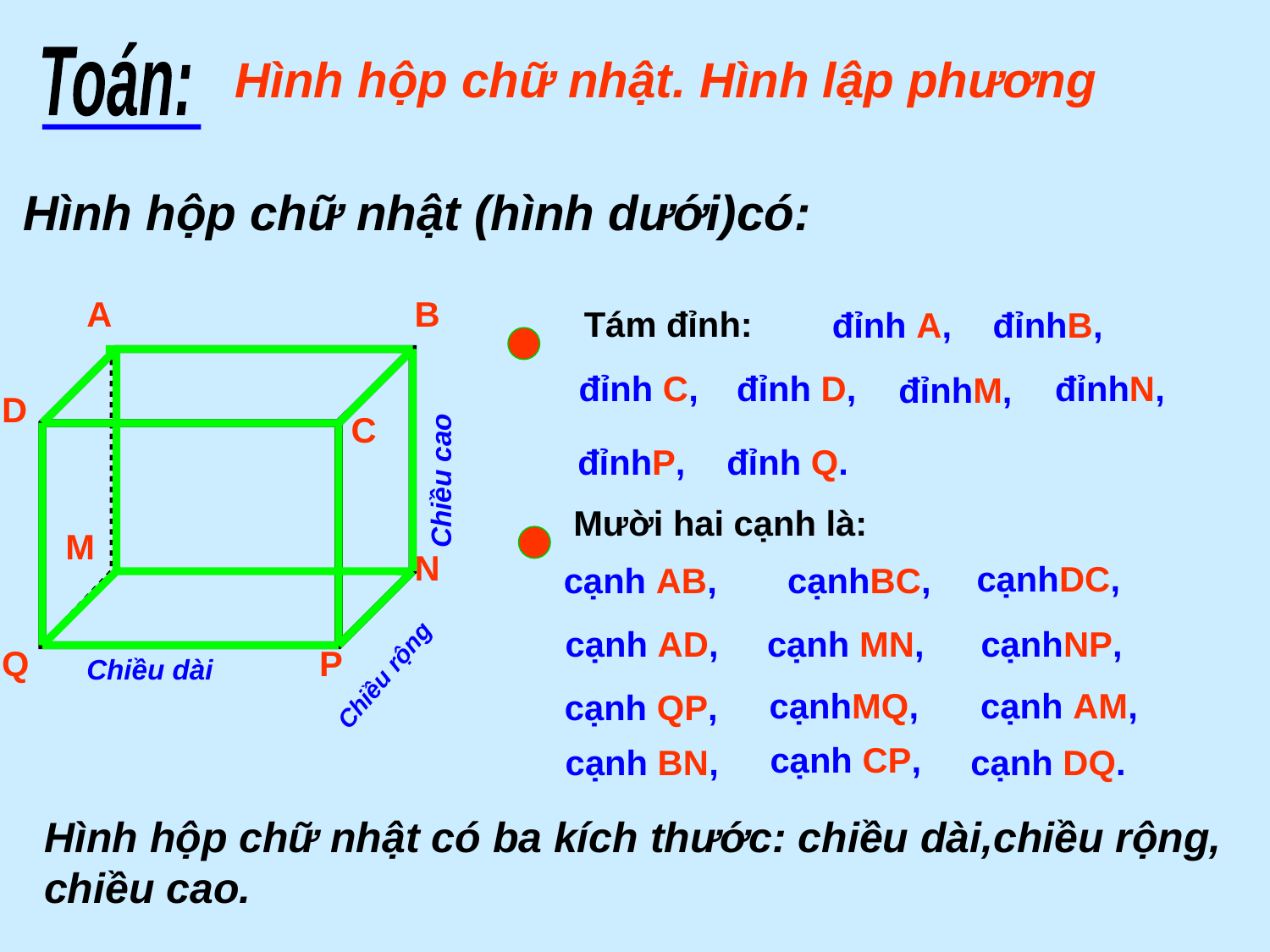

Toán:
Hình hộp chữ nhật. Hình lập phương

Hình hộp chữ nhật (hình dưới)có:
A
B
Tám đỉnh:

đỉnh A,
đỉnhB,

đỉnh C,
đỉnh D,
đỉnhN,
đỉnhM,
D
C
Chiều cao

đỉnh Q.
 đỉnhP,
Mười hai cạnh là:

M
N
cạnhDC,
cạnh AB,
cạnhBC,

cạnh AD,
cạnh MN,
 cạnhNP,
Chiều rộng
Q
P

Chiều dài
cạnhMQ,
cạnh AM,
cạnh QP,
cạnh CP,
cạnh BN,
 cạnh DQ.
Hình hộp chữ nhật có ba kích thước: chiều dài,chiều rộng, chiều cao.